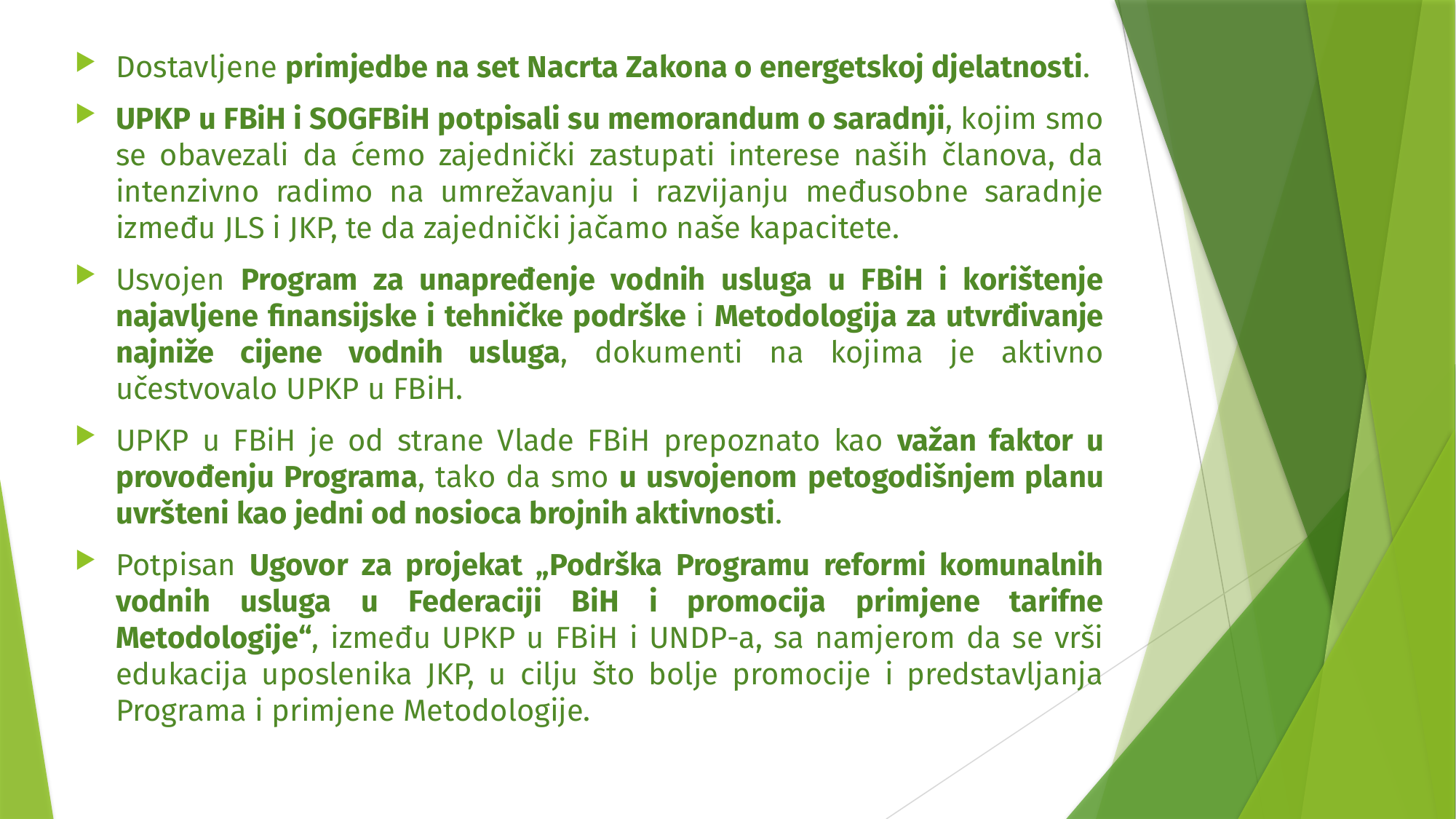

Dostavljene primjedbe na set Nacrta Zakona o energetskoj djelatnosti.
UPKP u FBiH i SOGFBiH potpisali su memorandum o saradnji, kojim smo se obavezali da ćemo zajednički zastupati interese naših članova, da intenzivno radimo na umrežavanju i razvijanju međusobne saradnje između JLS i JKP, te da zajednički jačamo naše kapacitete.
Usvojen Program za unapređenje vodnih usluga u FBiH i korištenje najavljene finansijske i tehničke podrške i Metodologija za utvrđivanje najniže cijene vodnih usluga, dokumenti na kojima je aktivno učestvovalo UPKP u FBiH.
UPKP u FBiH je od strane Vlade FBiH prepoznato kao važan faktor u provođenju Programa, tako da smo u usvojenom petogodišnjem planu uvršteni kao jedni od nosioca brojnih aktivnosti.
Potpisan Ugovor za projekat „Podrška Programu reformi komunalnih vodnih usluga u Federaciji BiH i promocija primjene tarifne Metodologije“, između UPKP u FBiH i UNDP-a, sa namjerom da se vrši edukacija uposlenika JKP, u cilju što bolje promocije i predstavljanja Programa i primjene Metodologije.